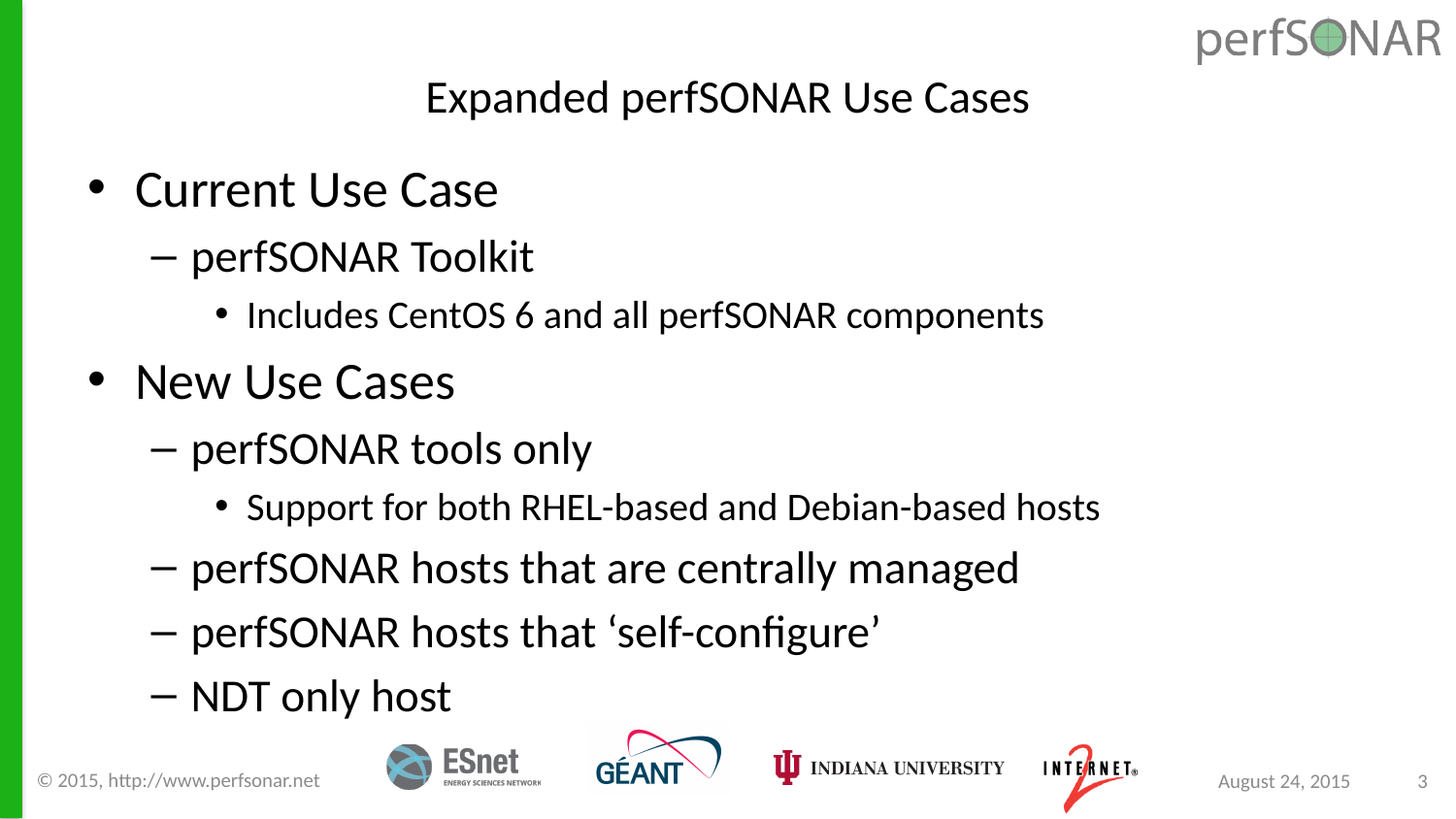

# Expanded perfSONAR Use Cases
Current Use Case
perfSONAR Toolkit
Includes CentOS 6 and all perfSONAR components
New Use Cases
perfSONAR tools only
Support for both RHEL-based and Debian-based hosts
perfSONAR hosts that are centrally managed
perfSONAR hosts that ‘self-configure’
NDT only host

© 2015, http://www.perfsonar.net
August 24, 2015
3